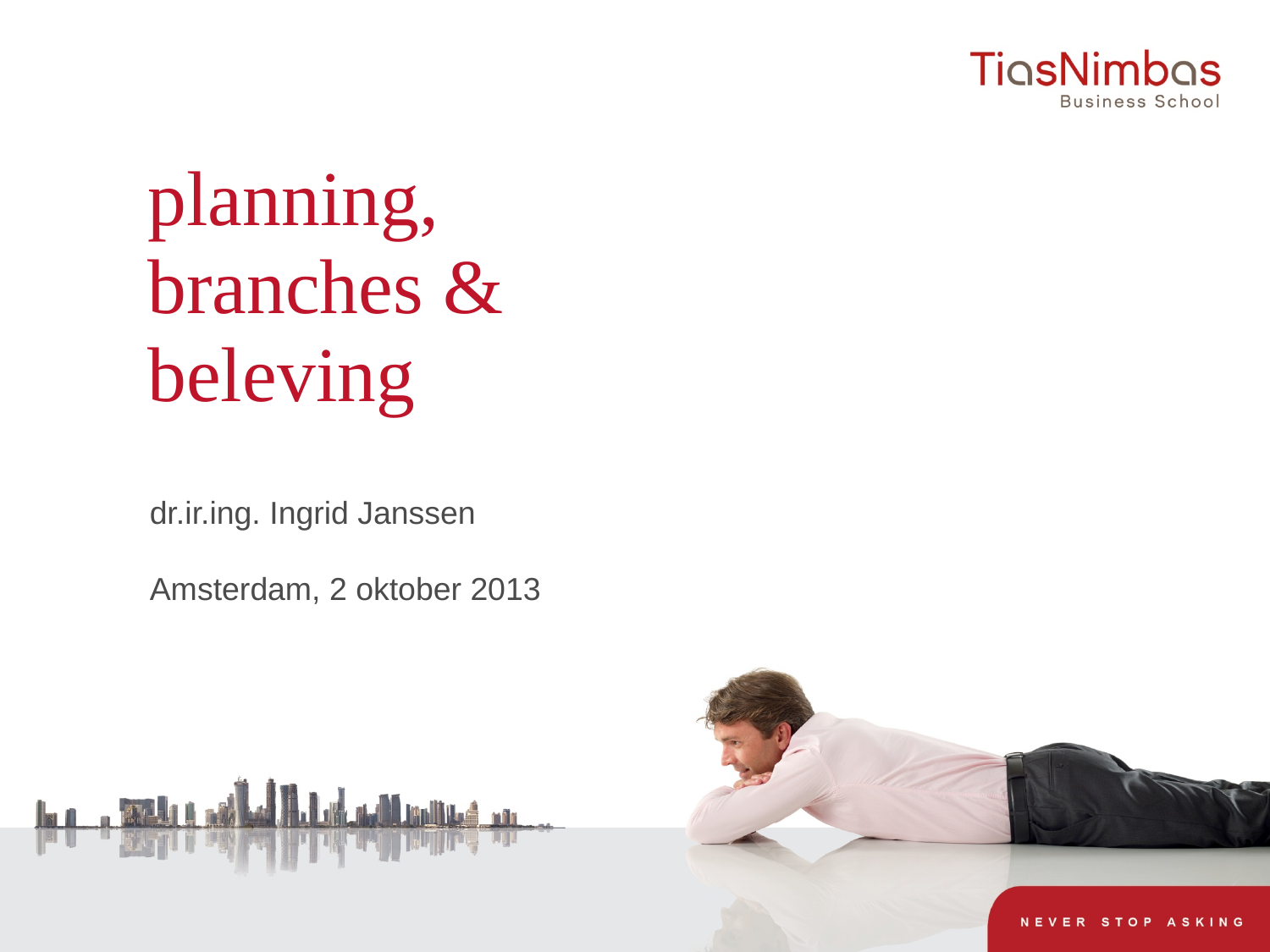

# planning, branches & beleving
dr.ir.ing. Ingrid Janssen

Amsterdam, 2 oktober 2013